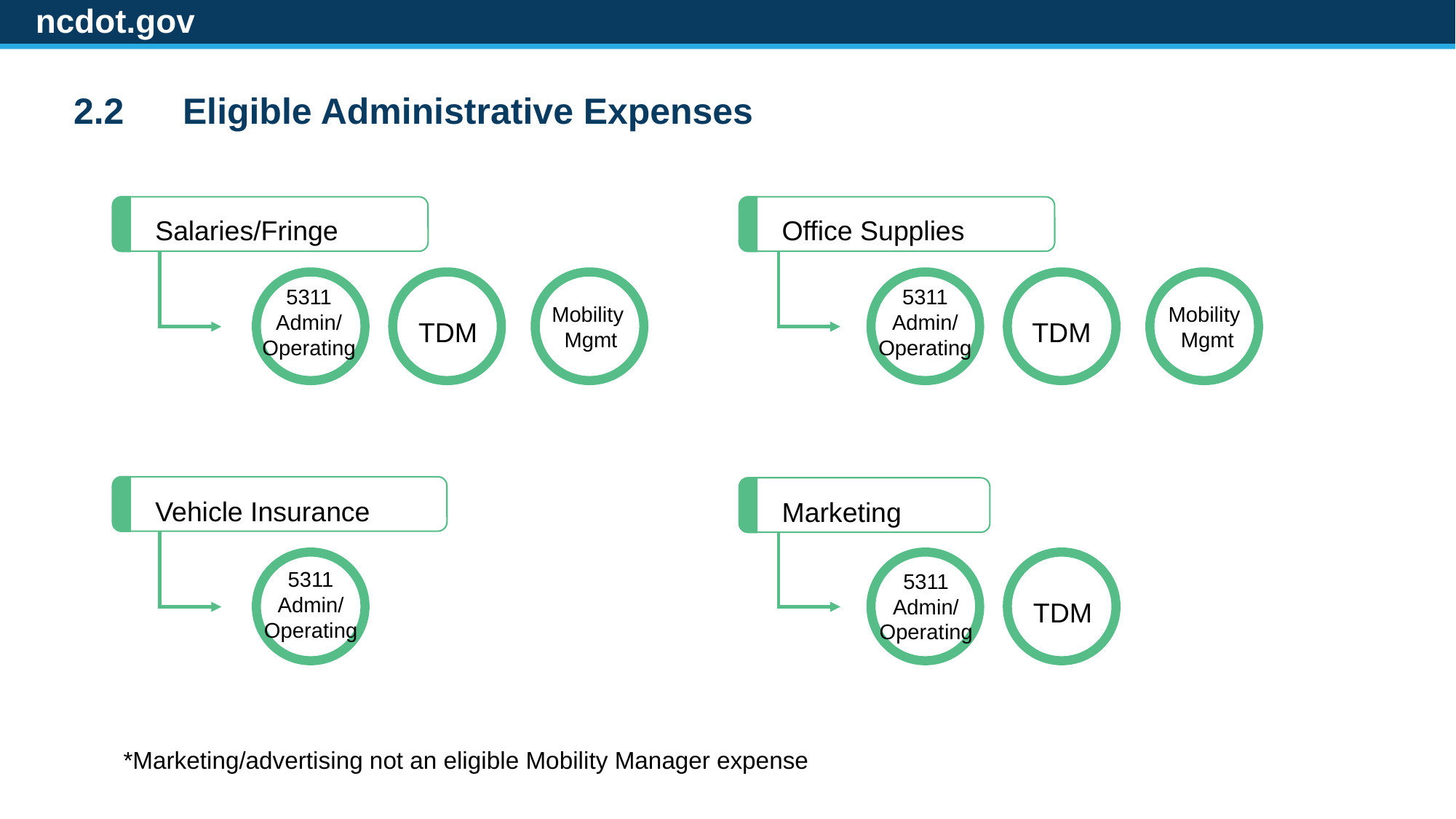

ncdot.gov
2.2	Eligible Administrative Expenses
Salaries/Fringe
Office Supplies

5311 Admin/
Operating

TDM

Mobility
Mgmt

5311 Admin/
Operating

TDM

Mobility
Mgmt
Vehicle Insurance

Marketing

5311 Admin/
Operating

5311 Admin/
Operating

TDM
*Marketing/advertising not an eligible Mobility Manager expense